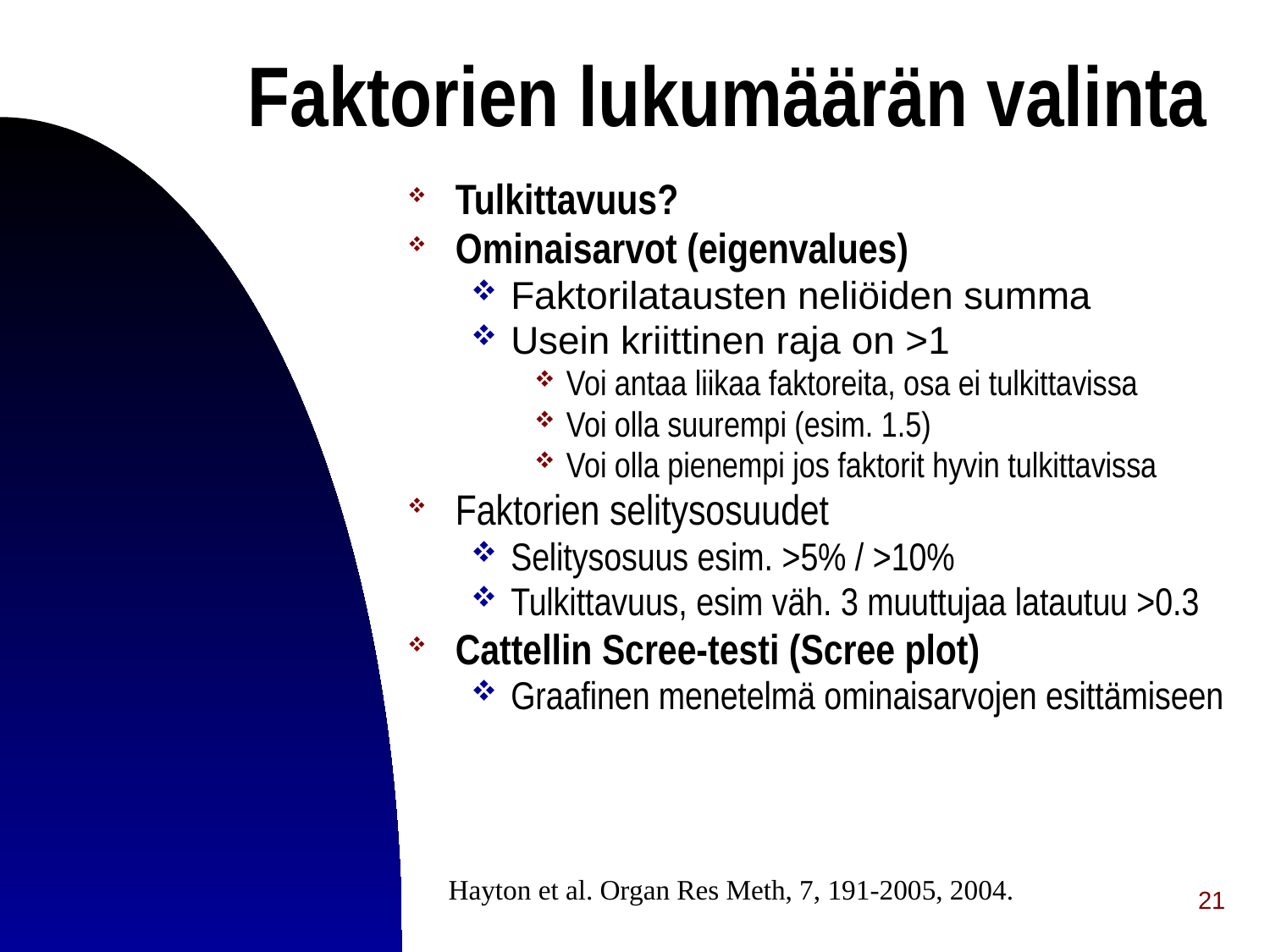

# Faktorien lukumäärän valinta
Tulkittavuus?
Ominaisarvot (eigenvalues)
Faktorilatausten neliöiden summa
Usein kriittinen raja on >1
Voi antaa liikaa faktoreita, osa ei tulkittavissa
Voi olla suurempi (esim. 1.5)
Voi olla pienempi jos faktorit hyvin tulkittavissa
Faktorien selitysosuudet
Selitysosuus esim. >5% / >10%
Tulkittavuus, esim väh. 3 muuttujaa latautuu >0.3
Cattellin Scree-testi (Scree plot)
Graafinen menetelmä ominaisarvojen esittämiseen
Hayton et al. Organ Res Meth, 7, 191-2005, 2004.
21